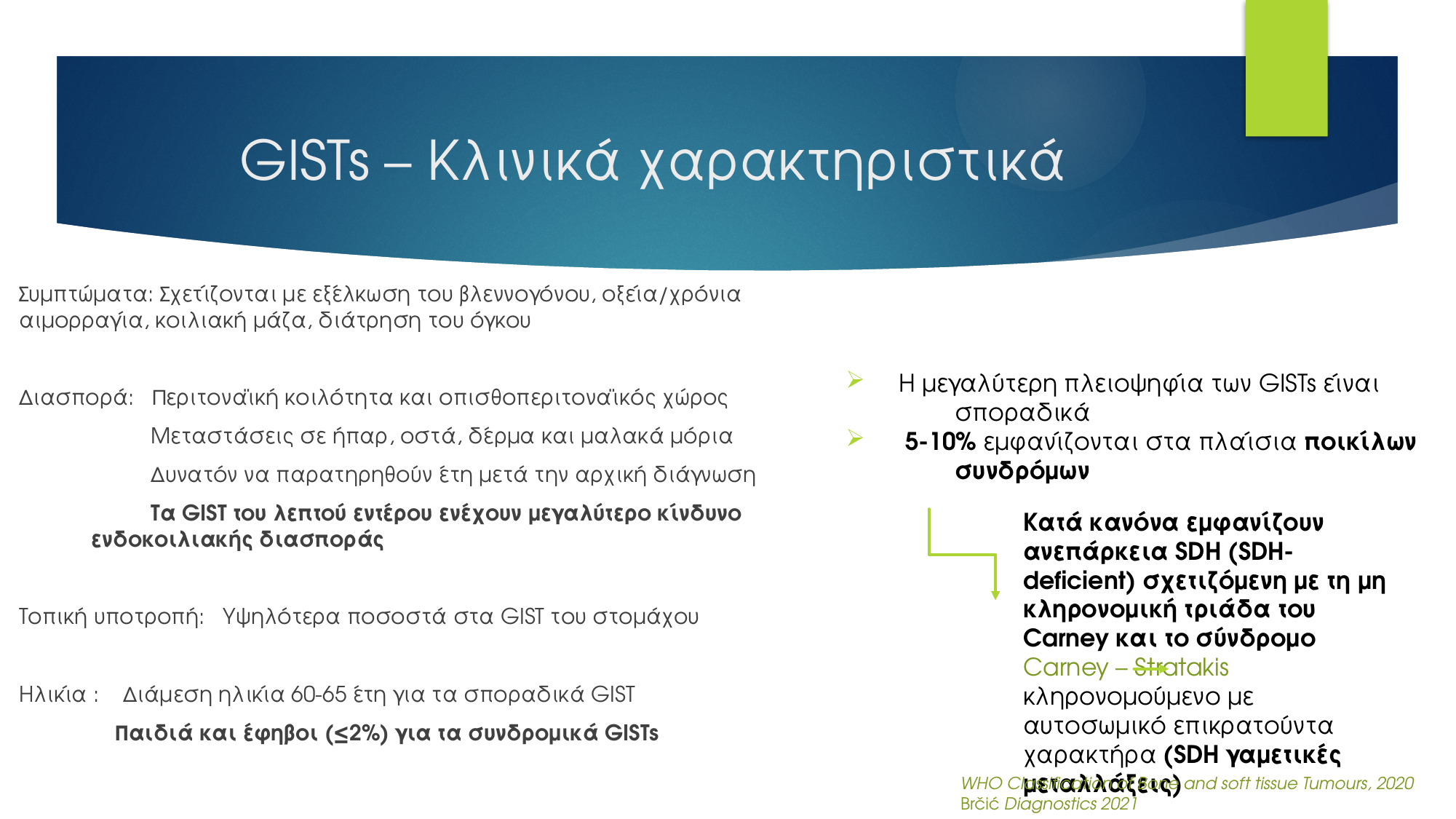

# GISTs – Κλινικά χαρακτηριστικά
Συμπτώματα: Σχετίζονται με εξέλκωση του βλεννογόνου, οξεία/χρόνια αιμορραγία, κοιλιακή μάζα, διάτρηση του όγκου

Διασπορά:   Περιτοναϊκή κοιλότητα και οπισθοπεριτοναϊκός χώρος
                      Μεταστάσεις σε ήπαρ, οστά, δέρμα και μαλακά μόρια
                      Δυνατόν να παρατηρηθούν έτη μετά την αρχική διάγνωση
                      Τα GIST του λεπτού εντέρου ενέχουν μεγαλύτερο κίνδυνο       	             ενδοκοιλιακής διασποράς

Τοπική υποτροπή:   Υψηλότερα ποσοστά στα GIST του στομάχου

Ηλικία :    Διάμεση ηλικία 60-65 έτη για τα σποραδικά GIST
                Παιδιά και έφηβοι (≤2%) για τα συνδρομικά GISTs

     Η μεγαλύτερη πλειοψηφία των GISTs είναι     	σποραδικά
      5-10% εμφανίζονται στα πλαίσια ποικίλων    	συνδρόμων
Κατά κανόνα εμφανίζουν ανεπάρκεια SDH (SDH-deficient) σχετιζόμενη με τη μη κληρονομική τριάδα του Carney και το σύνδρομο Carney – Stratakis         κληρονομούμενο με αυτοσωμικό επικρατούντα χαρακτήρα (SDH γαμετικές μεταλλάξεις)
WHO Classification of Bone and soft tissue Tumours, 2020
Brčić Diagnostics 2021